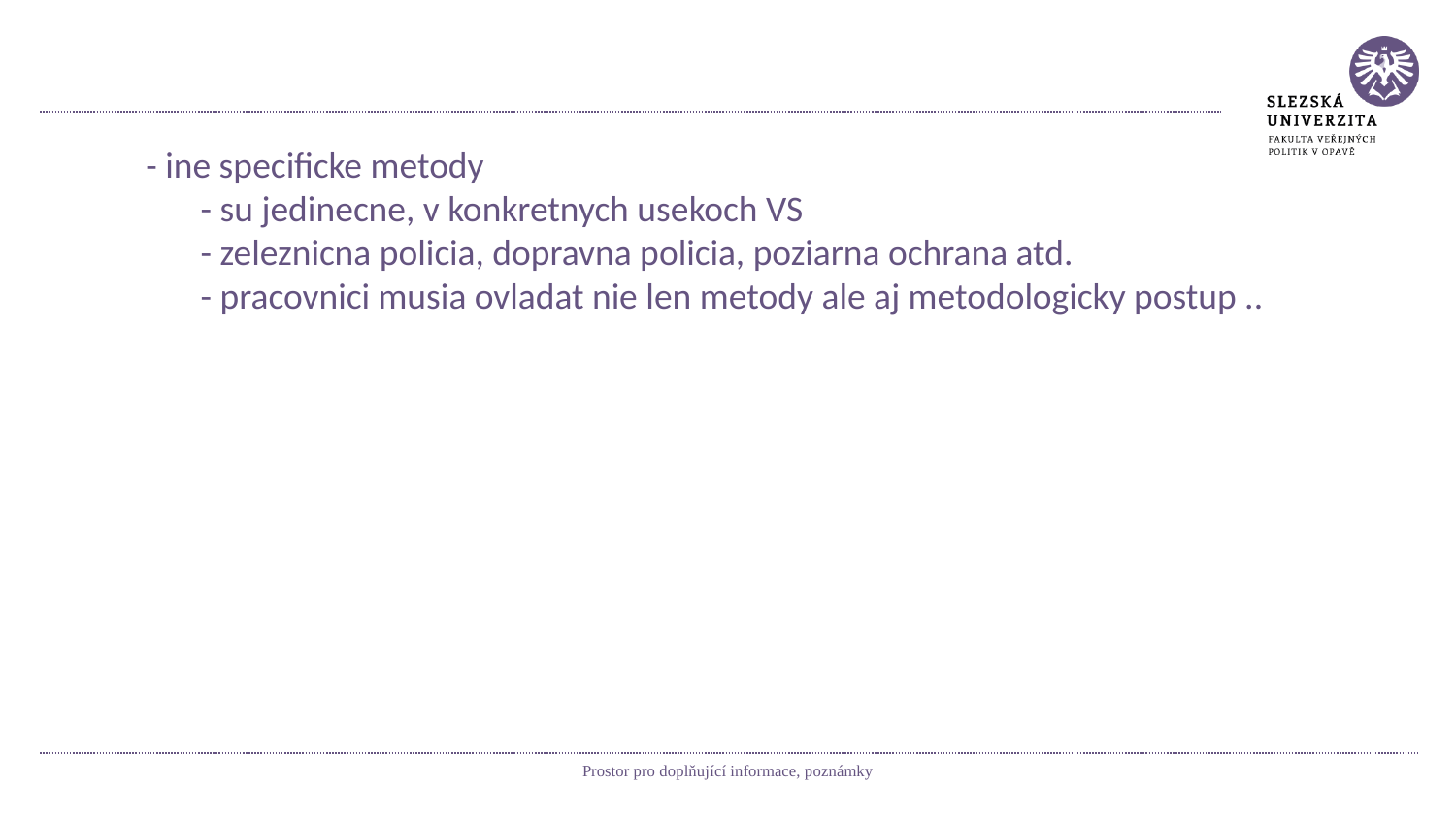

#
 - ine specificke metody
 - su jedinecne, v konkretnych usekoch VS
 - zeleznicna policia, dopravna policia, poziarna ochrana atd.
 - pracovnici musia ovladat nie len metody ale aj metodologicky postup ..
Prostor pro doplňující informace, poznámky